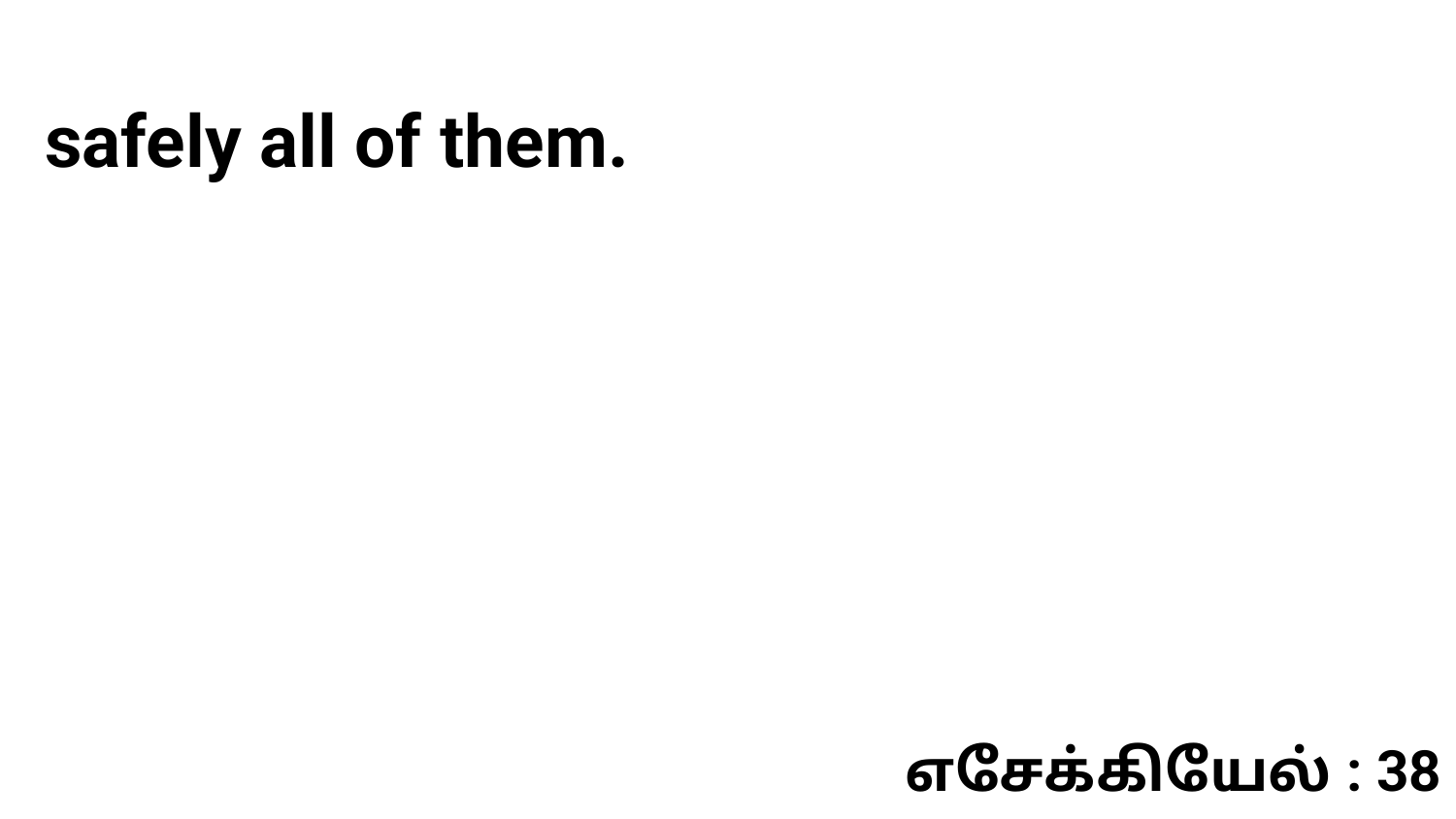

safely all of them.
எசேக்கியேல் : 38